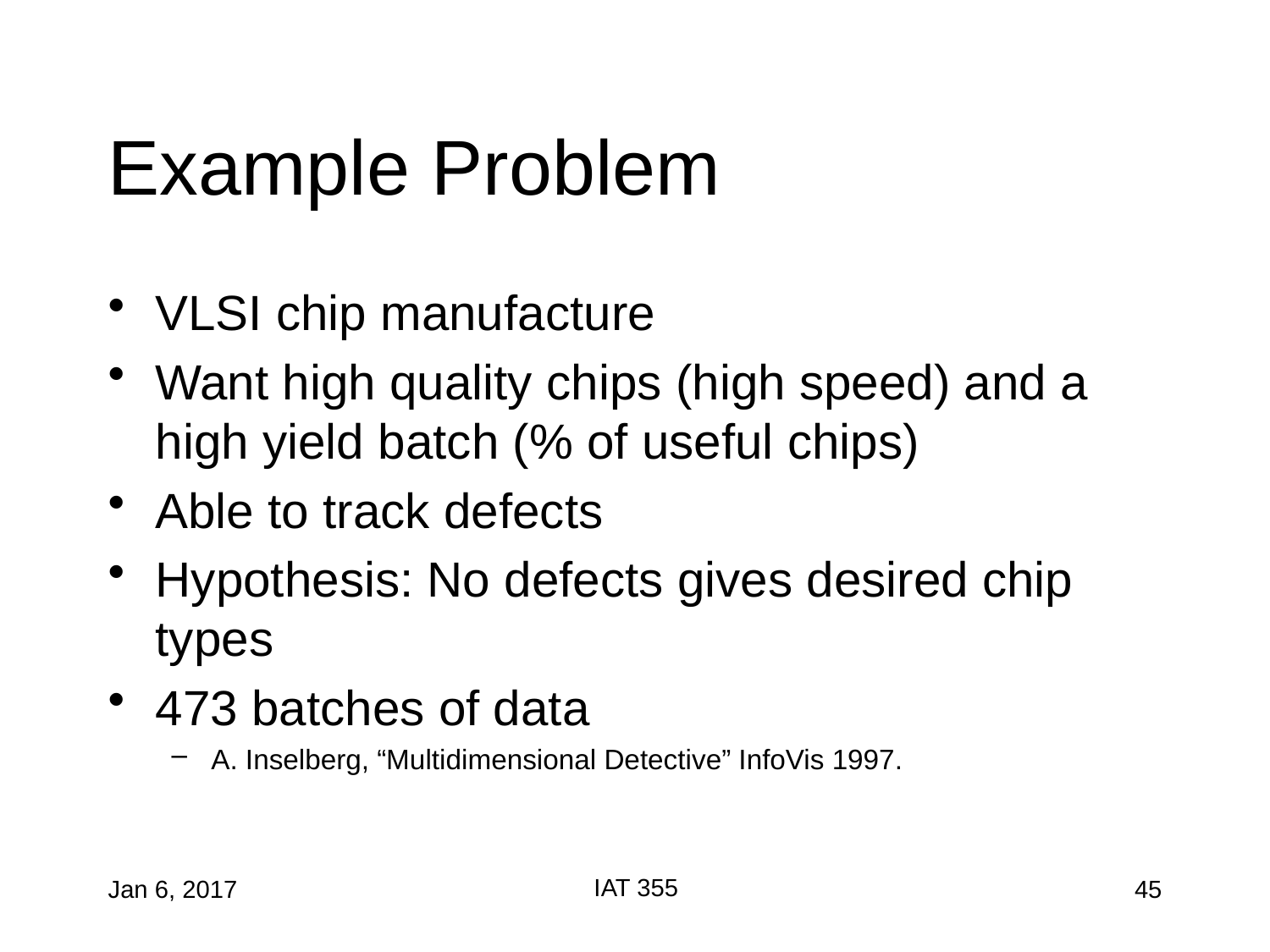

# Example Problem
VLSI chip manufacture
Want high quality chips (high speed) and a high yield batch (% of useful chips)
Able to track defects
Hypothesis: No defects gives desired chip types
473 batches of data
A. Inselberg, “Multidimensional Detective” InfoVis 1997.
IAT 355
Jan 6, 2017
45